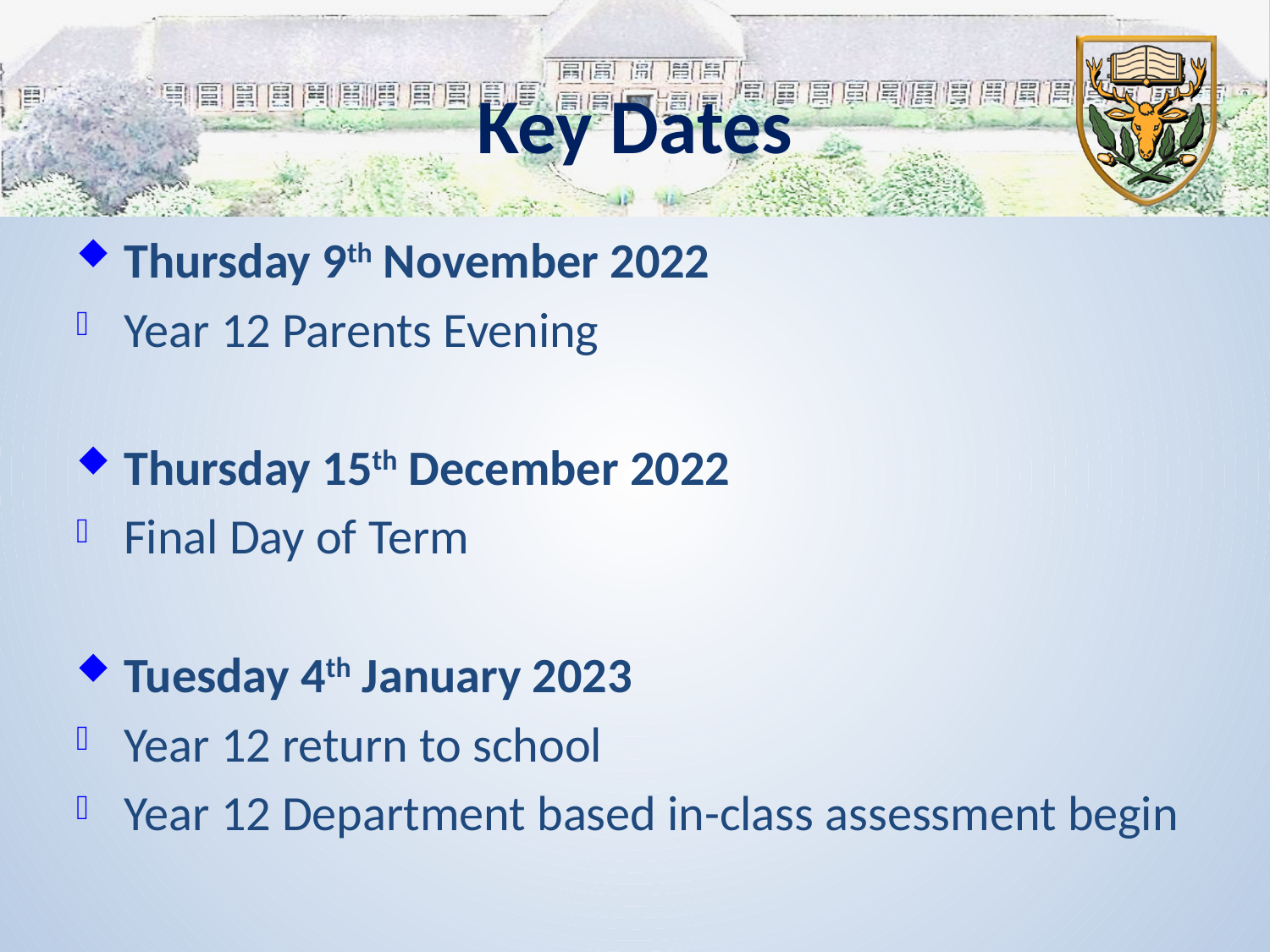

# Key Dates
Thursday 9th November 2022
Year 12 Parents Evening

Thursday 15th December 2022
Final Day of Term

Tuesday 4th January 2023
Year 12 return to school
Year 12 Department based in-class assessment begin